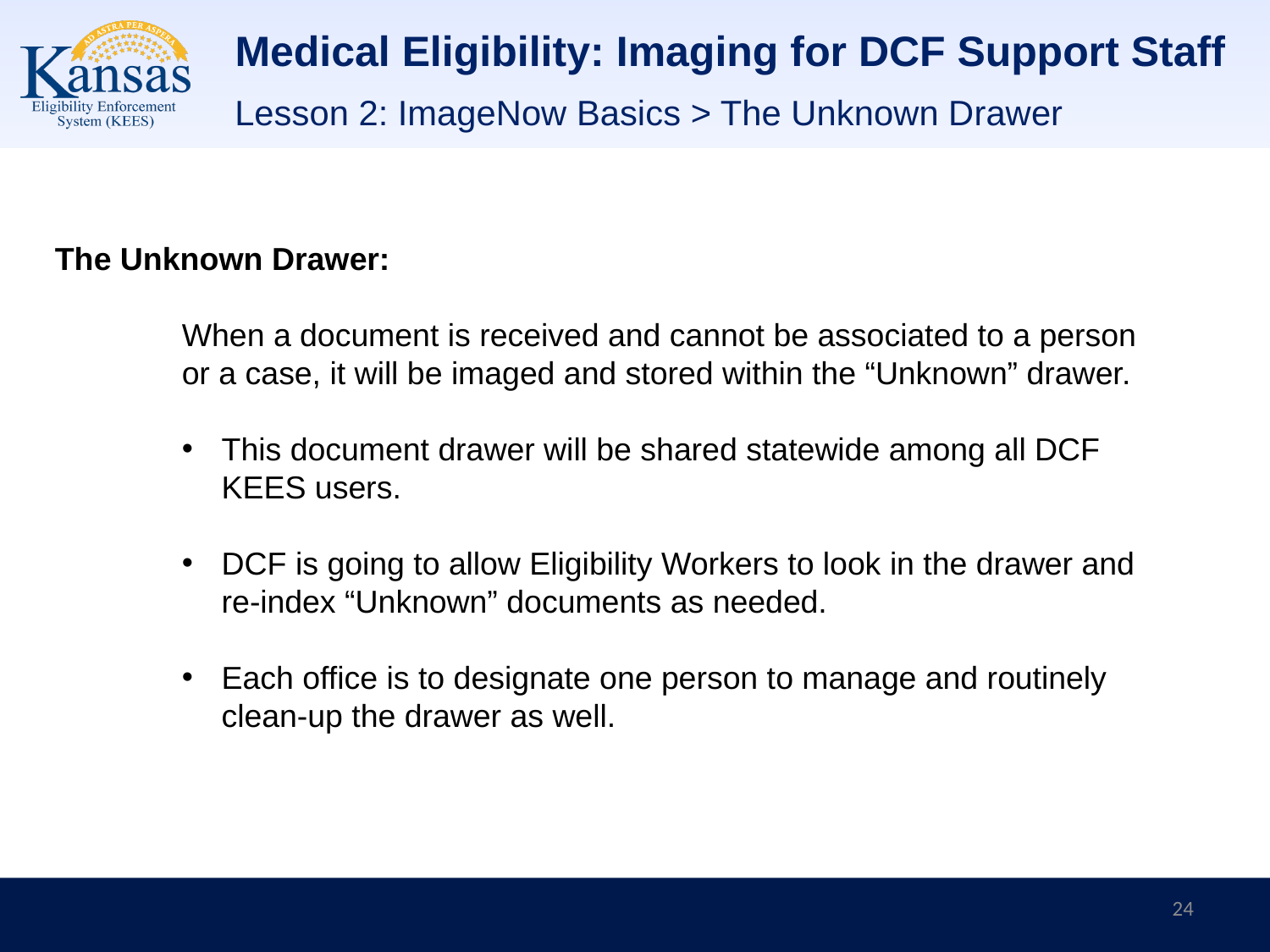

# Medical Eligibility: Imaging for DCF Support Staff
Lesson 2: ImageNow Basics > The Unknown Drawer

The Unknown Drawer:

When a document is received and cannot be associated to a person or a case, it will be imaged and stored within the “Unknown” drawer.

This document drawer will be shared statewide among all DCF KEES users.

DCF is going to allow Eligibility Workers to look in the drawer and re-index “Unknown” documents as needed.

Each office is to designate one person to manage and routinely clean-up the drawer as well.
24